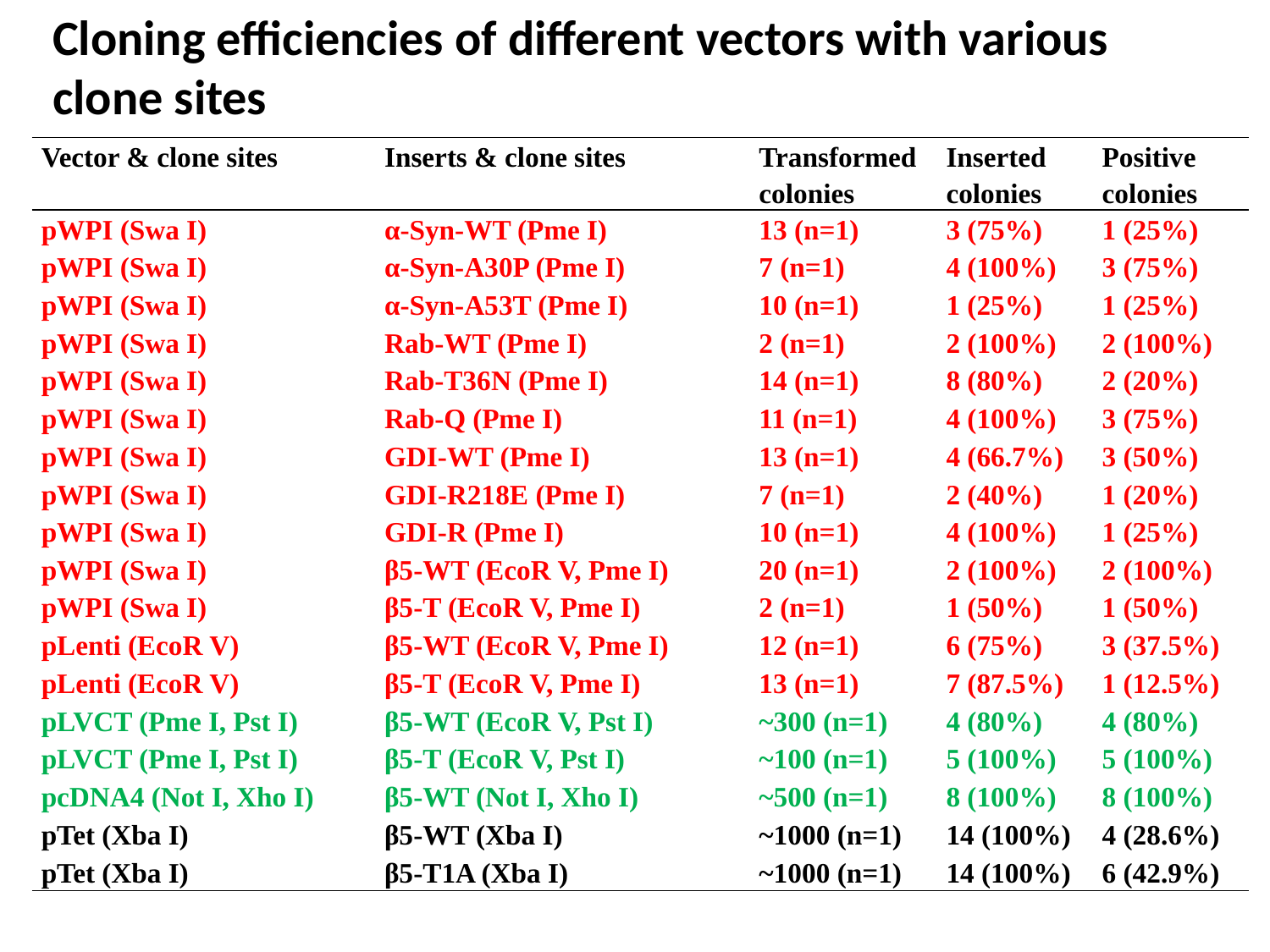

Cloning efficiencies of different vectors with various
clone sites
| Vector & clone sites | Inserts & clone sites | Transformed colonies | Inserted colonies | Positive colonies |
| --- | --- | --- | --- | --- |
| pWPI (Swa I) | α-Syn-WT (Pme I) | 13 (n=1) | 3 (75%) | 1 (25%) |
| pWPI (Swa I) | α-Syn-A30P (Pme I) | 7 (n=1) | 4 (100%) | 3 (75%) |
| pWPI (Swa I) | α-Syn-A53T (Pme I) | 10 (n=1) | 1 (25%) | 1 (25%) |
| pWPI (Swa I) | Rab-WT (Pme I) | 2 (n=1) | 2 (100%) | 2 (100%) |
| pWPI (Swa I) | Rab-T36N (Pme I) | 14 (n=1) | 8 (80%) | 2 (20%) |
| pWPI (Swa I) | Rab-Q (Pme I) | 11 (n=1) | 4 (100%) | 3 (75%) |
| pWPI (Swa I) | GDI-WT (Pme I) | 13 (n=1) | 4 (66.7%) | 3 (50%) |
| pWPI (Swa I) | GDI-R218E (Pme I) | 7 (n=1) | 2 (40%) | 1 (20%) |
| pWPI (Swa I) | GDI-R (Pme I) | 10 (n=1) | 4 (100%) | 1 (25%) |
| pWPI (Swa I) | β5-WT (EcoR V, Pme I) | 20 (n=1) | 2 (100%) | 2 (100%) |
| pWPI (Swa I) | β5-T (EcoR V, Pme I) | 2 (n=1) | 1 (50%) | 1 (50%) |
| pLenti (EcoR V) | β5-WT (EcoR V, Pme I) | 12 (n=1) | 6 (75%) | 3 (37.5%) |
| pLenti (EcoR V) | β5-T (EcoR V, Pme I) | 13 (n=1) | 7 (87.5%) | 1 (12.5%) |
| pLVCT (Pme I, Pst I) | β5-WT (EcoR V, Pst I) | ~300 (n=1) | 4 (80%) | 4 (80%) |
| pLVCT (Pme I, Pst I) | β5-T (EcoR V, Pst I) | ~100 (n=1) | 5 (100%) | 5 (100%) |
| pcDNA4 (Not I, Xho I) | β5-WT (Not I, Xho I) | ~500 (n=1) | 8 (100%) | 8 (100%) |
| pTet (Xba I) | β5-WT (Xba I) | ~1000 (n=1) | 14 (100%) | 4 (28.6%) |
| pTet (Xba I) | β5-T1A (Xba I) | ~1000 (n=1) | 14 (100%) | 6 (42.9%) |